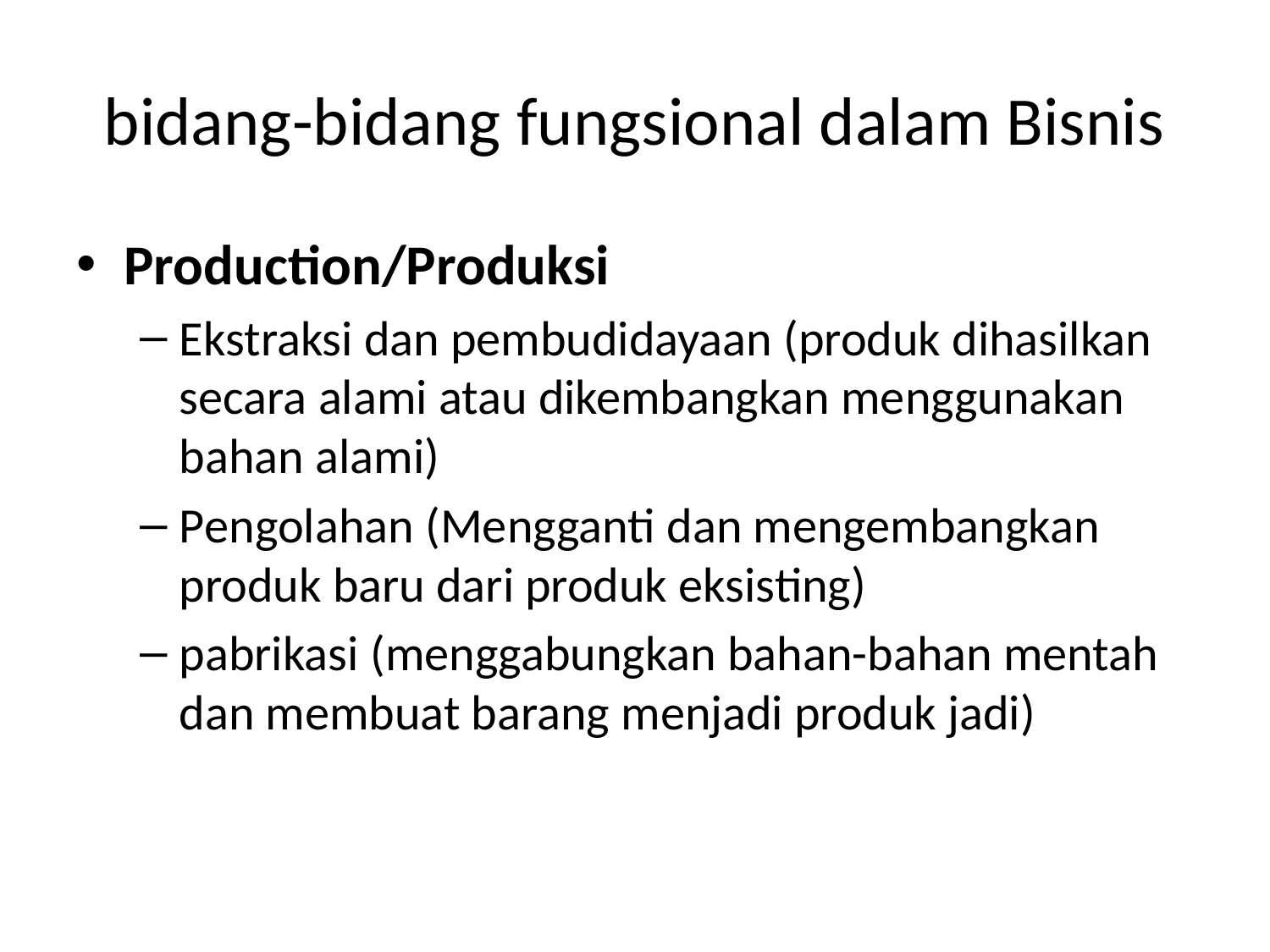

# bidang-bidang fungsional dalam Bisnis
Production/Produksi
Ekstraksi dan pembudidayaan (produk dihasilkan secara alami atau dikembangkan menggunakan bahan alami)
Pengolahan (Mengganti dan mengembangkan produk baru dari produk eksisting)
pabrikasi (menggabungkan bahan-bahan mentah dan membuat barang menjadi produk jadi)